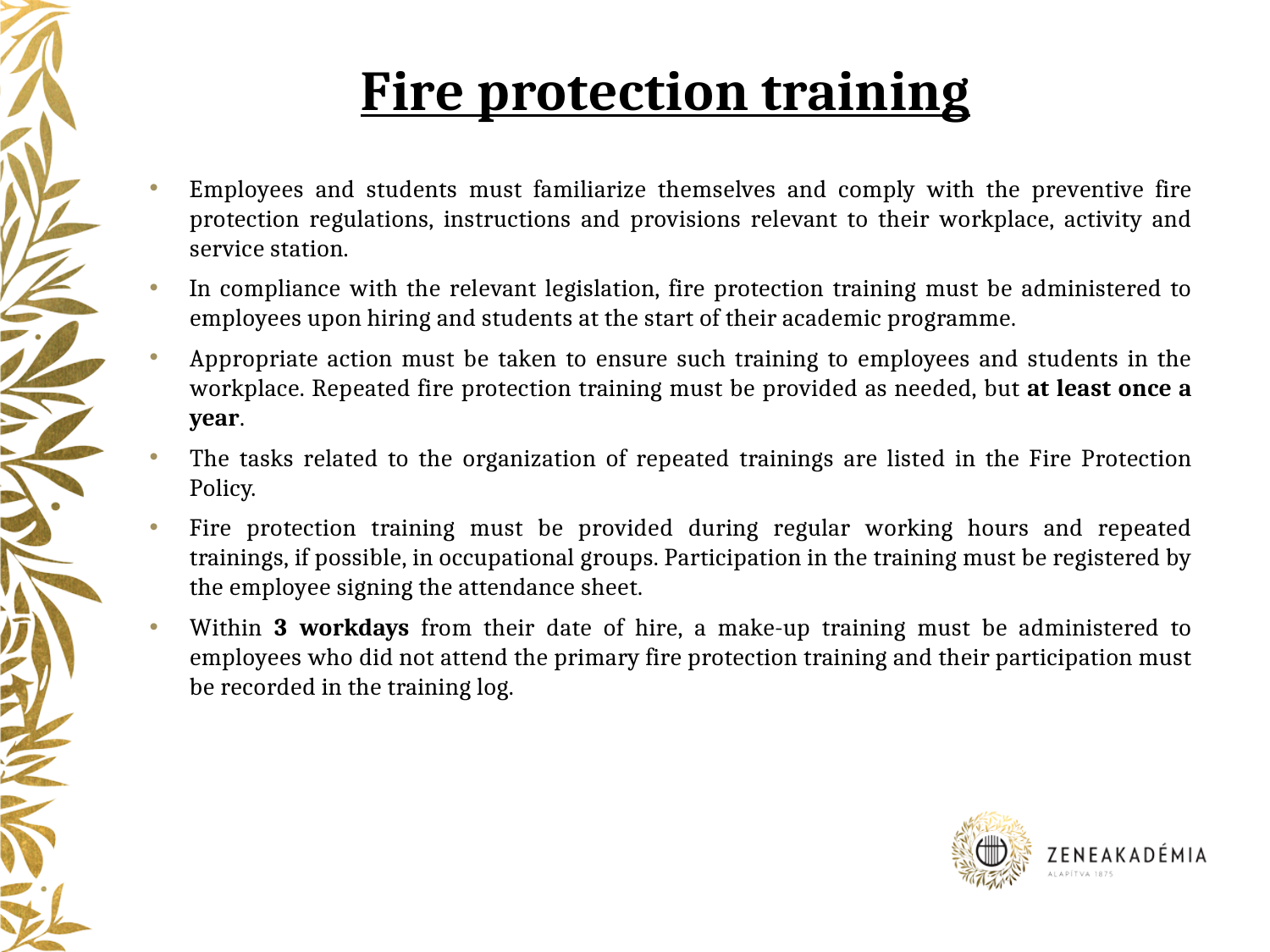

# Fire protection training
Employees and students must familiarize themselves and comply with the preventive fire protection regulations, instructions and provisions relevant to their workplace, activity and service station.
In compliance with the relevant legislation, fire protection training must be administered to employees upon hiring and students at the start of their academic programme.
Appropriate action must be taken to ensure such training to employees and students in the workplace. Repeated fire protection training must be provided as needed, but at least once a year.
The tasks related to the organization of repeated trainings are listed in the Fire Protection Policy.
Fire protection training must be provided during regular working hours and repeated trainings, if possible, in occupational groups. Participation in the training must be registered by the employee signing the attendance sheet.
Within 3 workdays from their date of hire, a make-up training must be administered to employees who did not attend the primary fire protection training and their participation must be recorded in the training log.